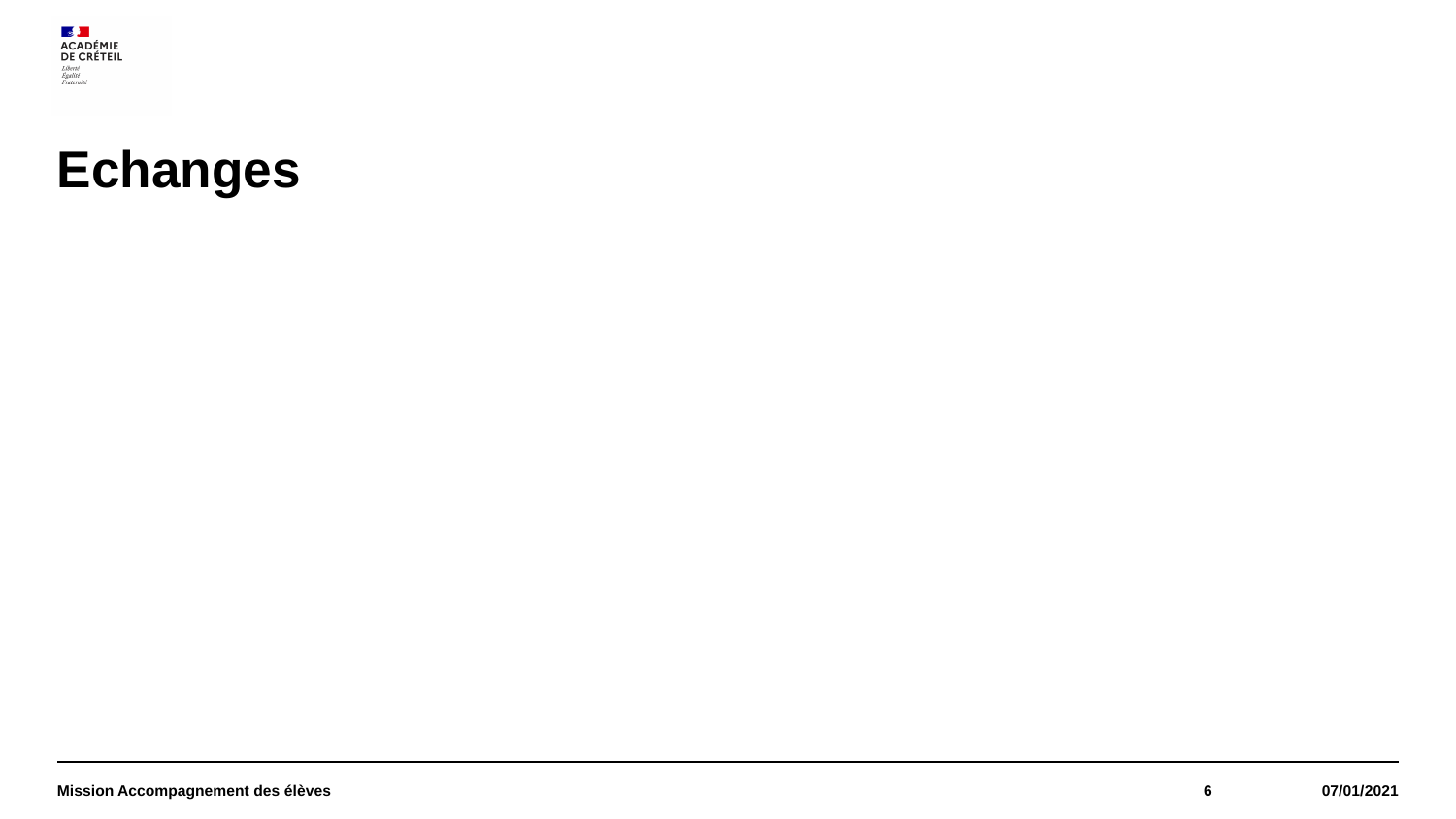

# Echanges
Mission Accompagnement des élèves
6
07/01/2021